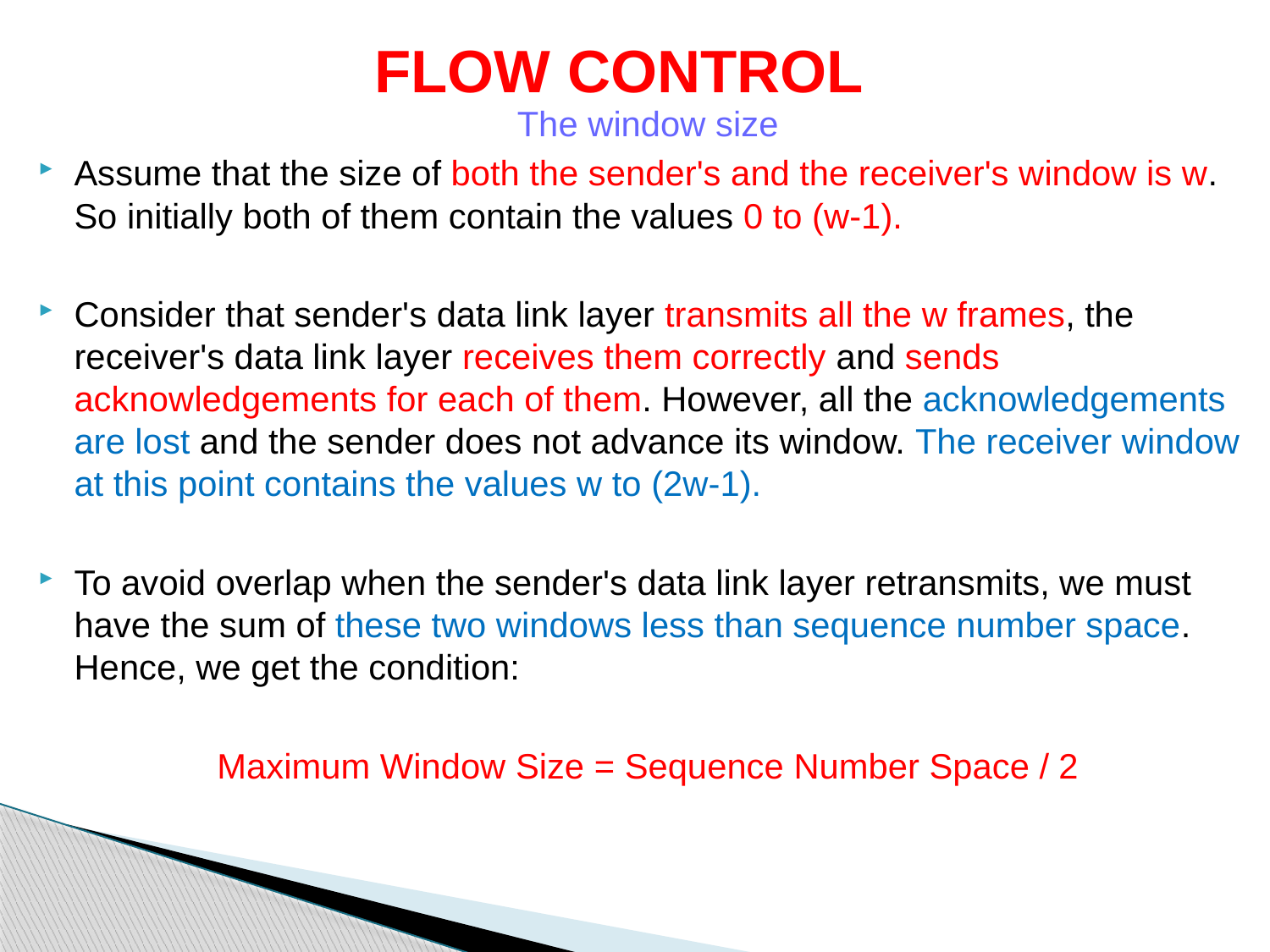

# FLOW CONTROL
The window size
Assume that the size of both the sender's and the receiver's window is w. So initially both of them contain the values 0 to (w-1).

Consider that sender's data link layer transmits all the w frames, the receiver's data link layer receives them correctly and sends acknowledgements for each of them. However, all the acknowledgements are lost and the sender does not advance its window. The receiver window at this point contains the values w to (2w-1).

To avoid overlap when the sender's data link layer retransmits, we must have the sum of these two windows less than sequence number space. Hence, we get the condition:

Maximum Window Size = Sequence Number Space / 2